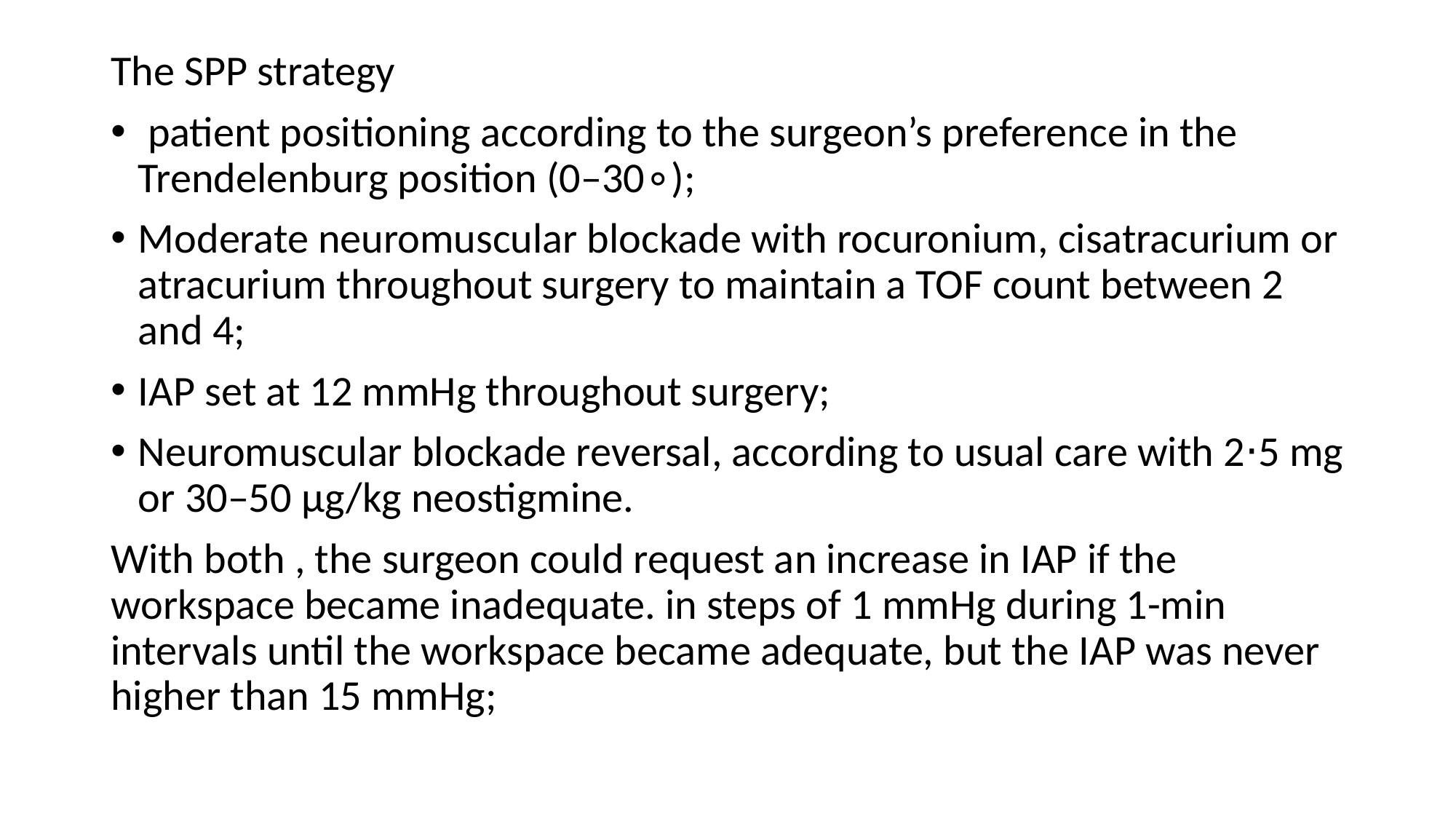

#
The SPP strategy
 patient positioning according to the surgeon’s preference in the Trendelenburg position (0–30∘);
Moderate neuromuscular blockade with rocuronium, cisatracurium or atracurium throughout surgery to maintain a TOF count between 2 and 4;
IAP set at 12 mmHg throughout surgery;
Neuromuscular blockade reversal, according to usual care with 2⋅5 mg or 30–50 μg/kg neostigmine.
With both , the surgeon could request an increase in IAP if the workspace became inadequate. in steps of 1 mmHg during 1-min intervals until the workspace became adequate, but the IAP was never higher than 15 mmHg;